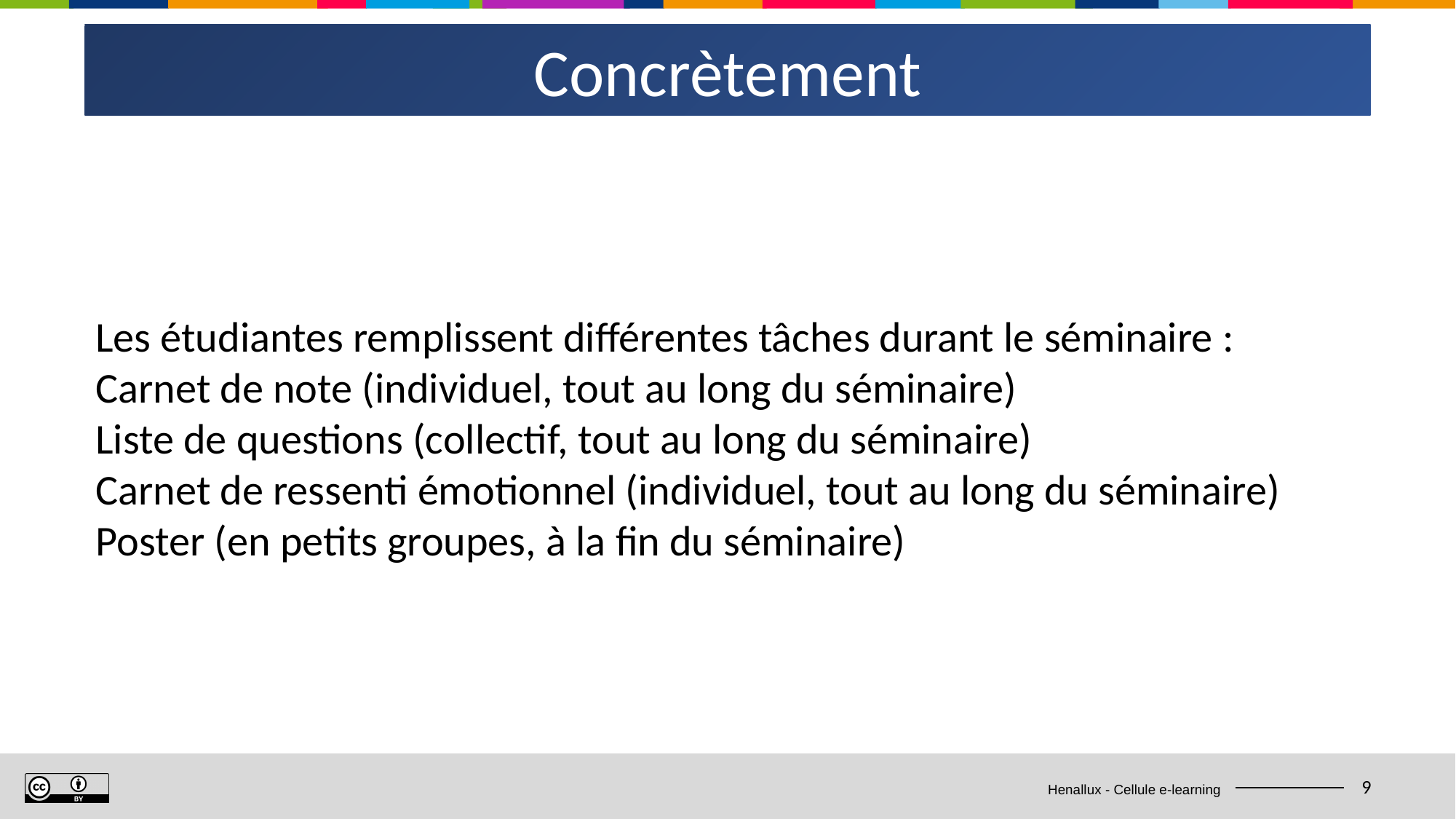

Concrètement
Les étudiantes remplissent différentes tâches durant le séminaire :
Carnet de note (individuel, tout au long du séminaire)
Liste de questions (collectif, tout au long du séminaire)
Carnet de ressenti émotionnel (individuel, tout au long du séminaire)
Poster (en petits groupes, à la fin du séminaire)